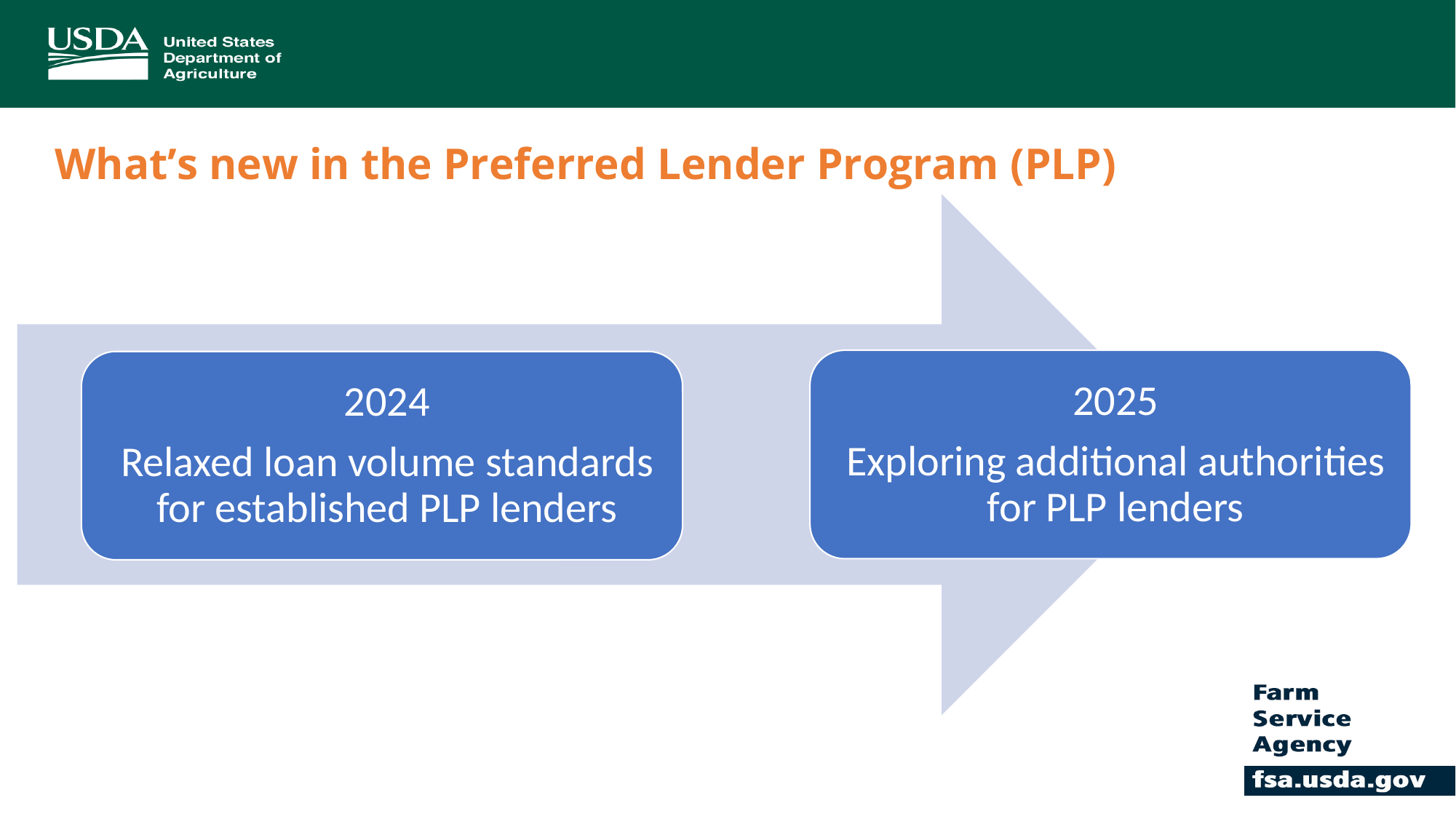

# What’s new in the Preferred Lender Program (PLP)
2024
Relaxed loan volume standards for established PLP lenders
2025
Exploring additional authorities for PLP lenders